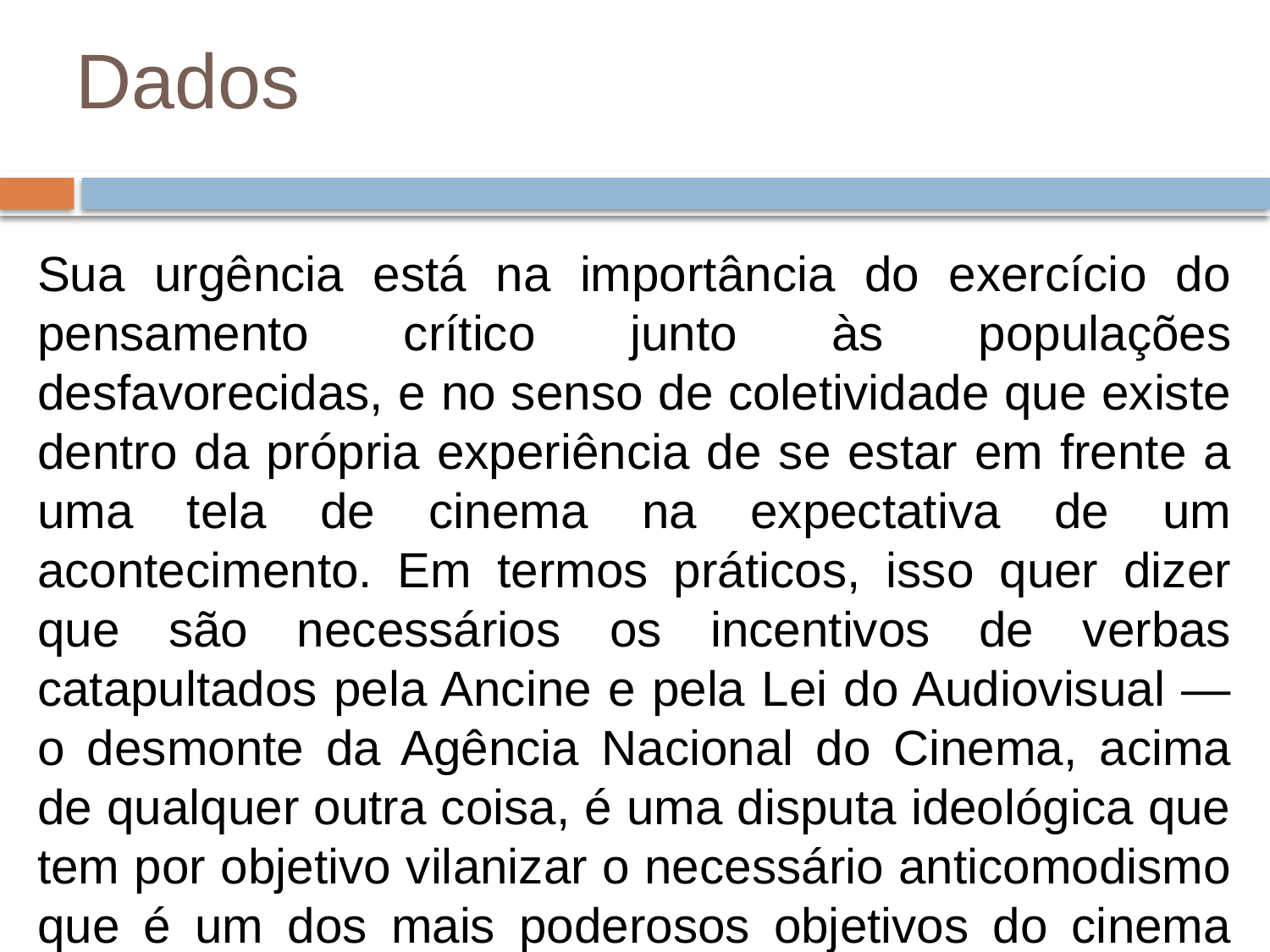

# Dados
Sua urgência está na importância do exercício do pensamento crítico junto às populações desfavorecidas, e no senso de coletividade que existe dentro da própria experiência de se estar em frente a uma tela de cinema na expectativa de um acontecimento. Em termos práticos, isso quer dizer que são necessários os incentivos de verbas catapultados pela Ancine e pela Lei do Audiovisual — o desmonte da Agência Nacional do Cinema, acima de qualquer outra coisa, é uma disputa ideológica que tem por objetivo vilanizar o necessário anticomodismo que é um dos mais poderosos objetivos do cinema enquanto arte.